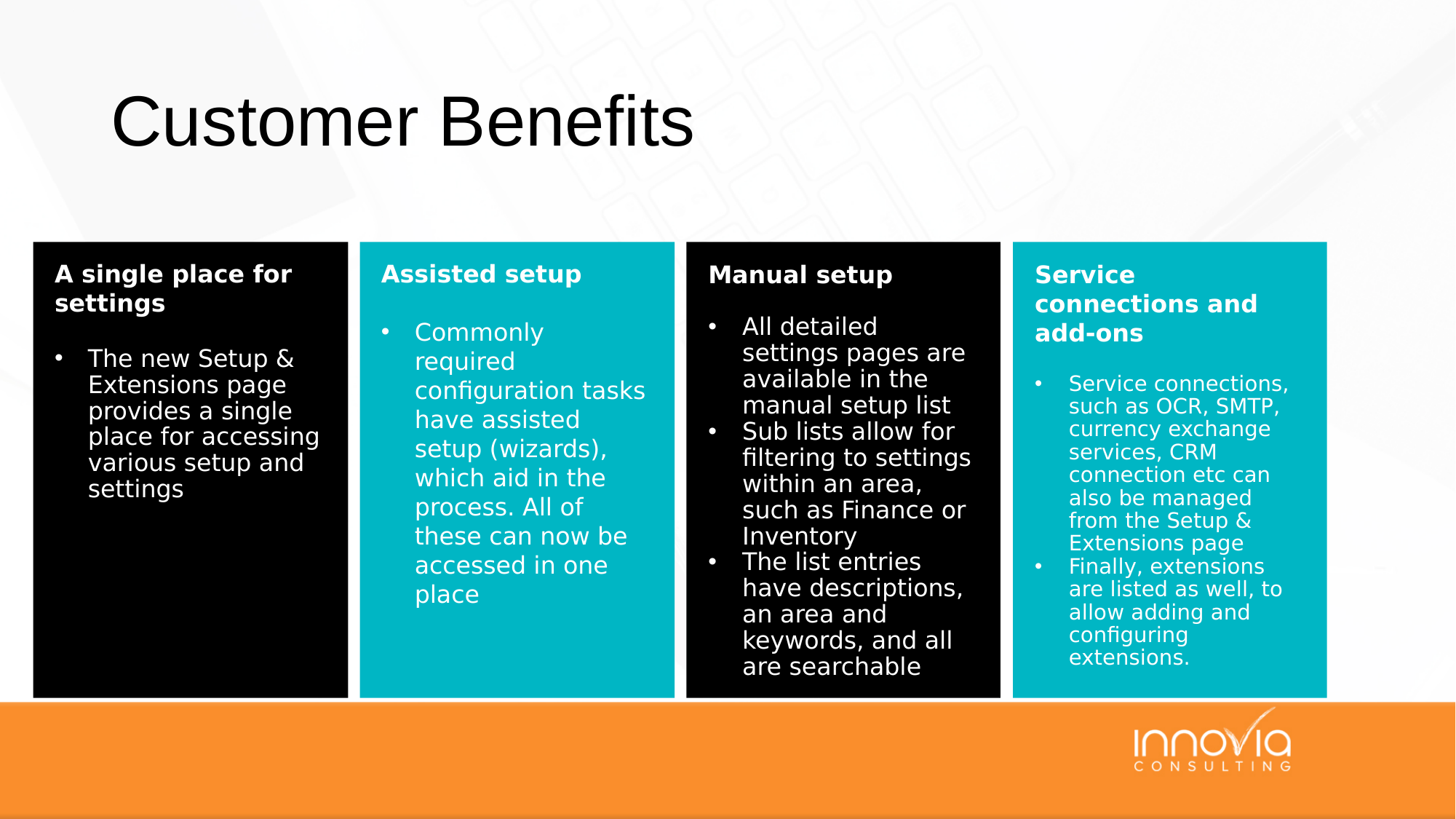

# Customer Benefits
A single place for settings

The new Setup & Extensions page provides a single place for accessing various setup and settings

Manual setup

All detailed settings pages are available in the manual setup list
Sub lists allow for filtering to settings within an area, such as Finance or Inventory
The list entries have descriptions, an area and keywords, and all are searchable

Assisted setup

Commonly required configuration tasks have assisted setup (wizards), which aid in the process. All of these can now be accessed in one place

Service connections and add-ons

Service connections, such as OCR, SMTP, currency exchange services, CRM connection etc can also be managed from the Setup & Extensions page
Finally, extensions are listed as well, to allow adding and configuring extensions.